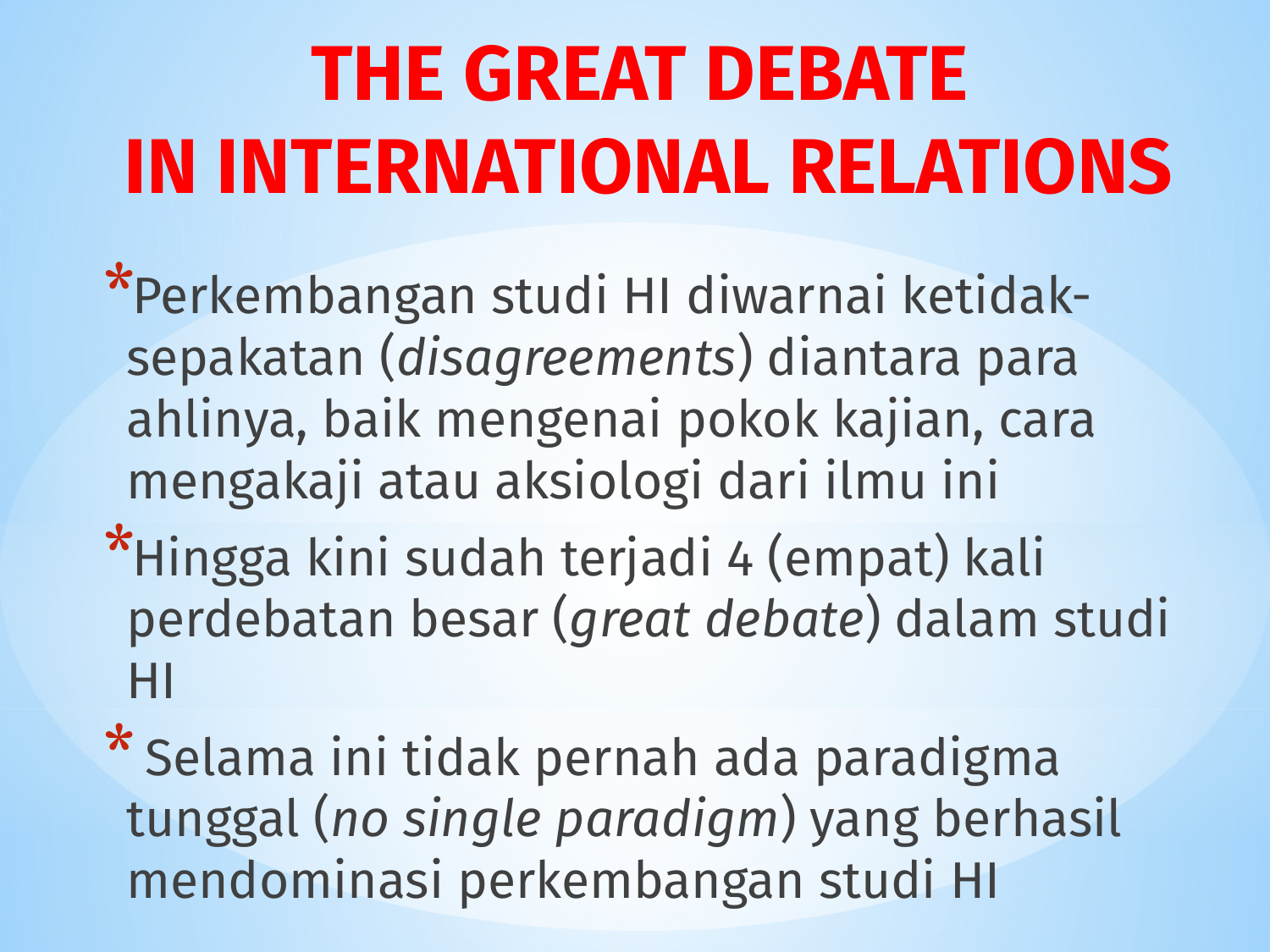

# THE GREAT DEBATE IN INTERNATIONAL RELATIONS
Perkembangan studi HI diwarnai ketidak-sepakatan (disagreements) diantara para ahlinya, baik mengenai pokok kajian, cara mengakaji atau aksiologi dari ilmu ini
Hingga kini sudah terjadi 4 (empat) kali perdebatan besar (great debate) dalam studi HI
 Selama ini tidak pernah ada paradigma tunggal (no single paradigm) yang berhasil mendominasi perkembangan studi HI